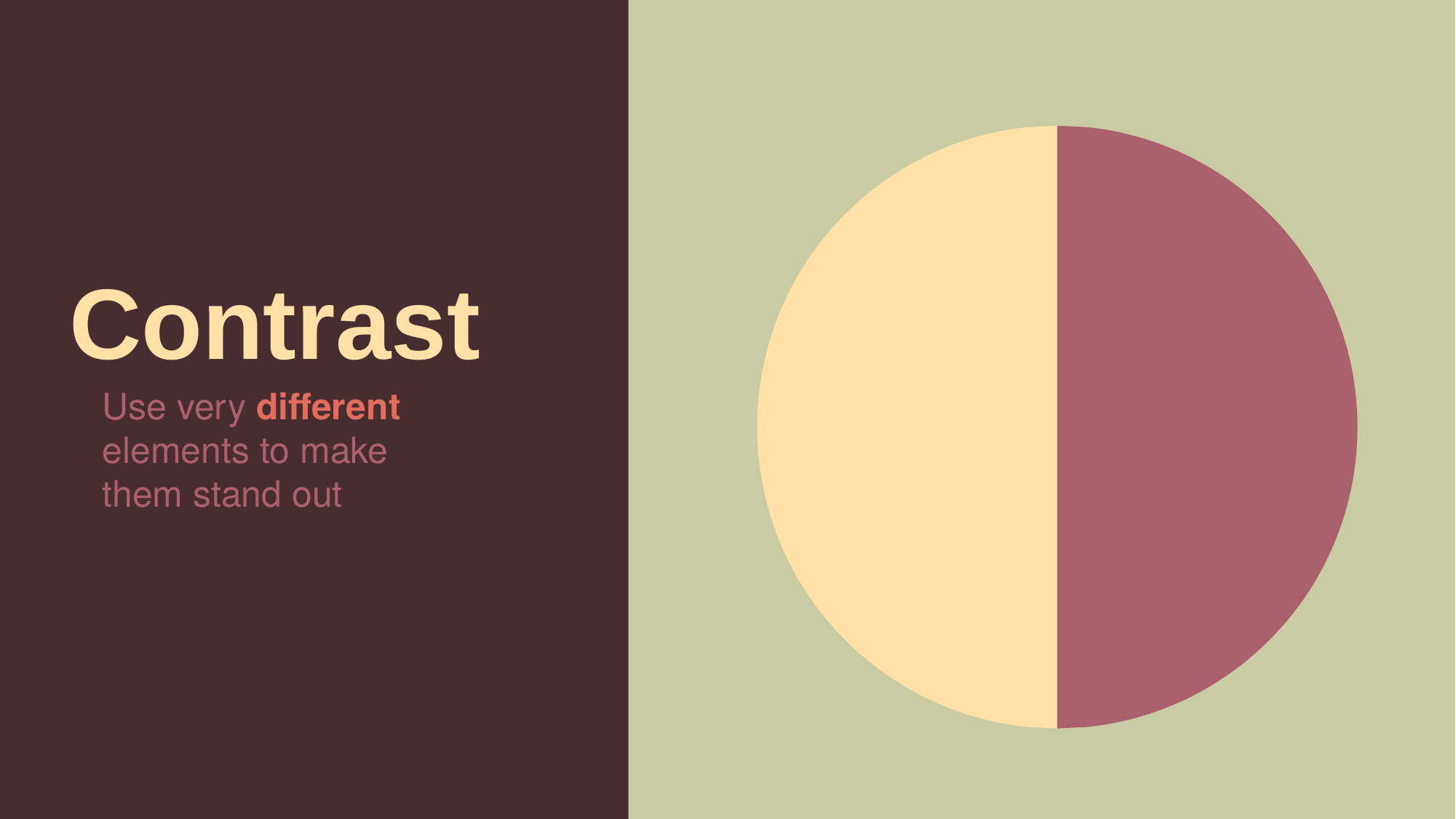

Contrast
Use very different elements to make them stand out